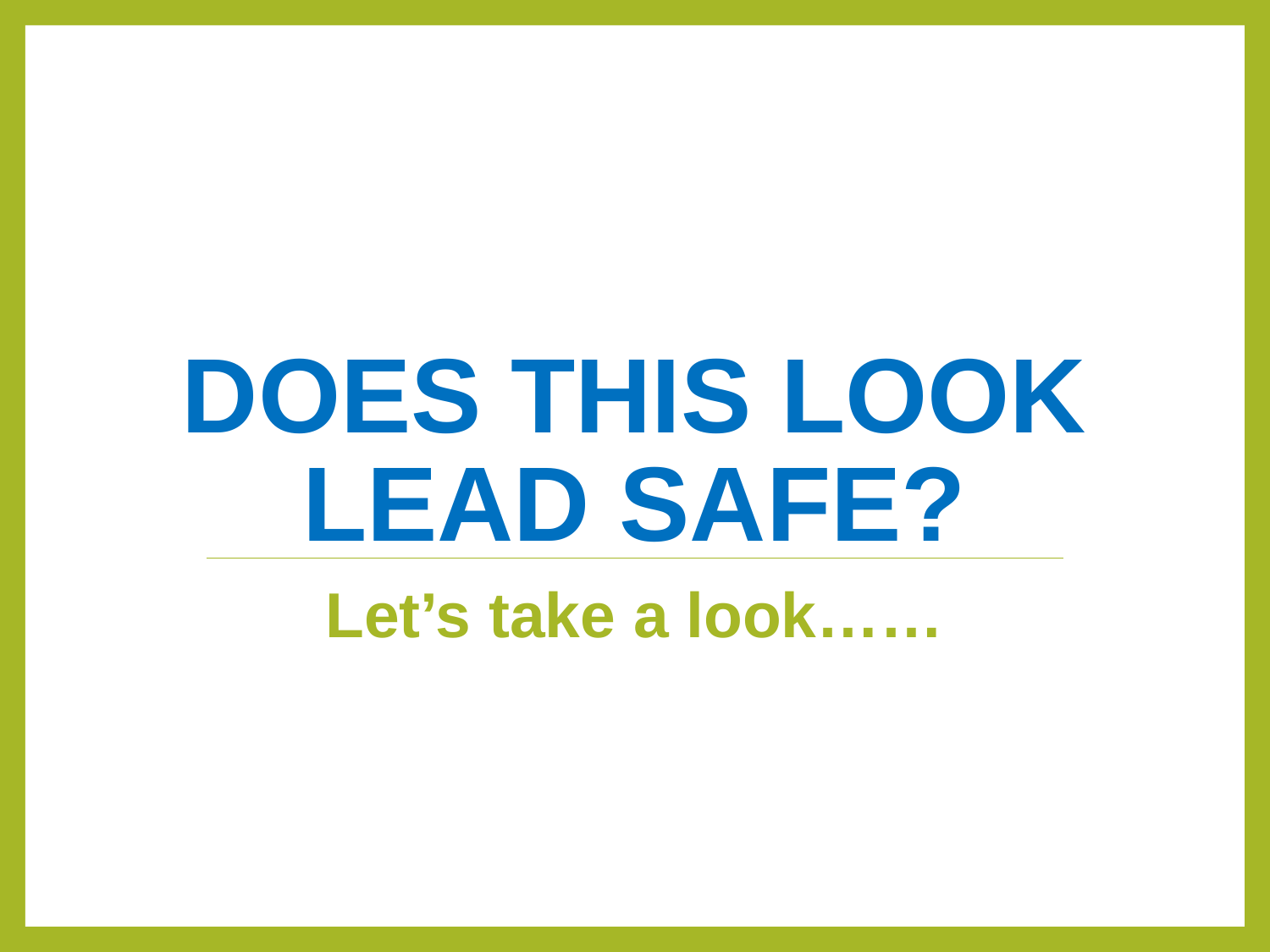

# Does this look lead safe?
Let’s take a look……